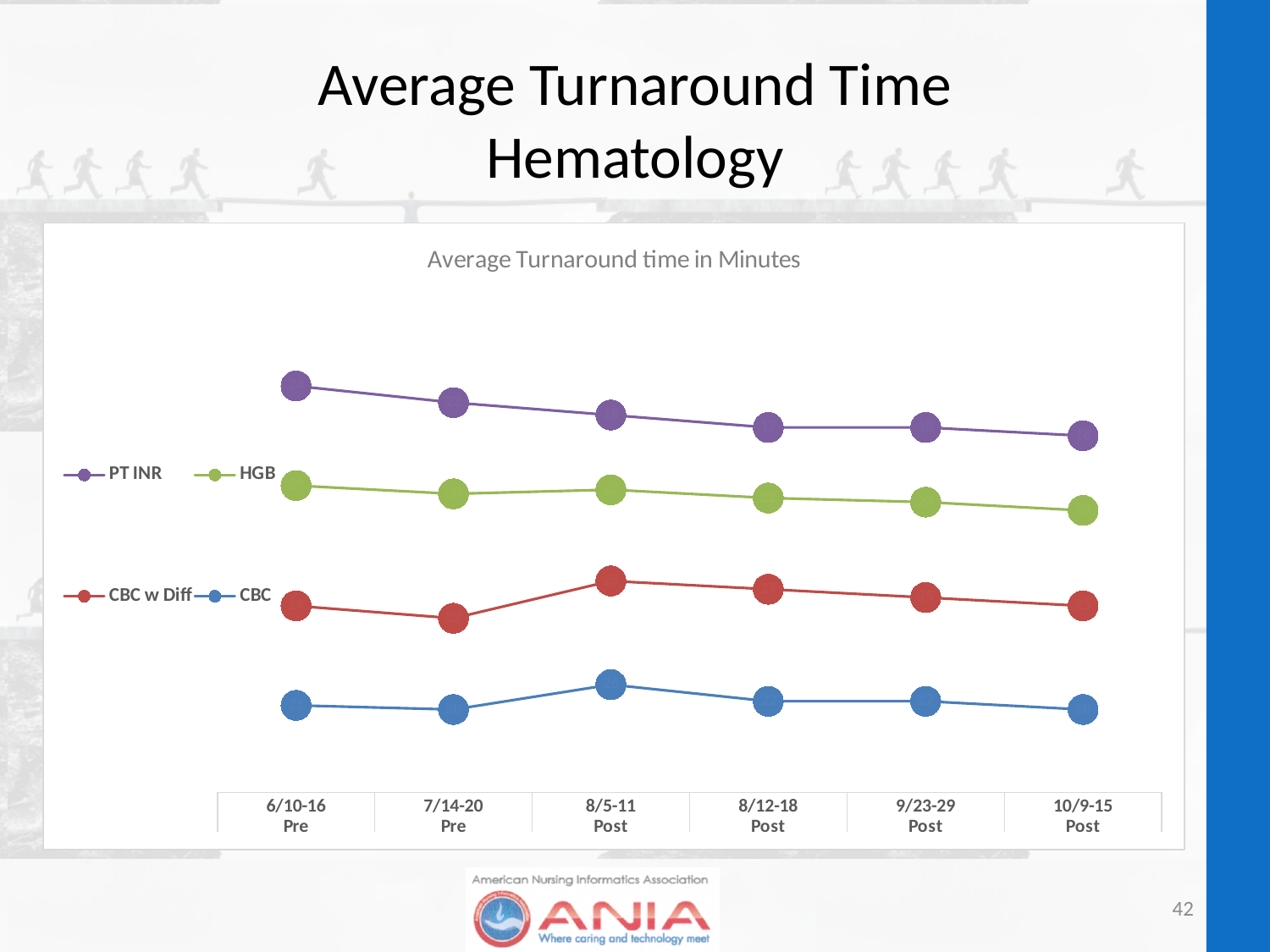

# Average Turnaround Time Hematology

### Chart: Average Turnaround time in Minutes

| Category | CBC | CBC w Diff | HGB | PT INR |
|---|---|---|---|---|
| 6/10-16 | 21.0 | 24.0 | 29.0 | 24.0 |
| 7/14-20 | 20.0 | 22.0 | 30.0 | 22.0 |
| 8/5-11 | 26.0 | 25.0 | 22.0 | 18.0 |
| 8/12-18 | 22.0 | 27.0 | 22.0 | 17.0 |
| 9/23-29 | 22.0 | 25.0 | 23.0 | 18.0 |
| 10/9-15 | 20.0 | 25.0 | 23.0 | 18.0 |
42